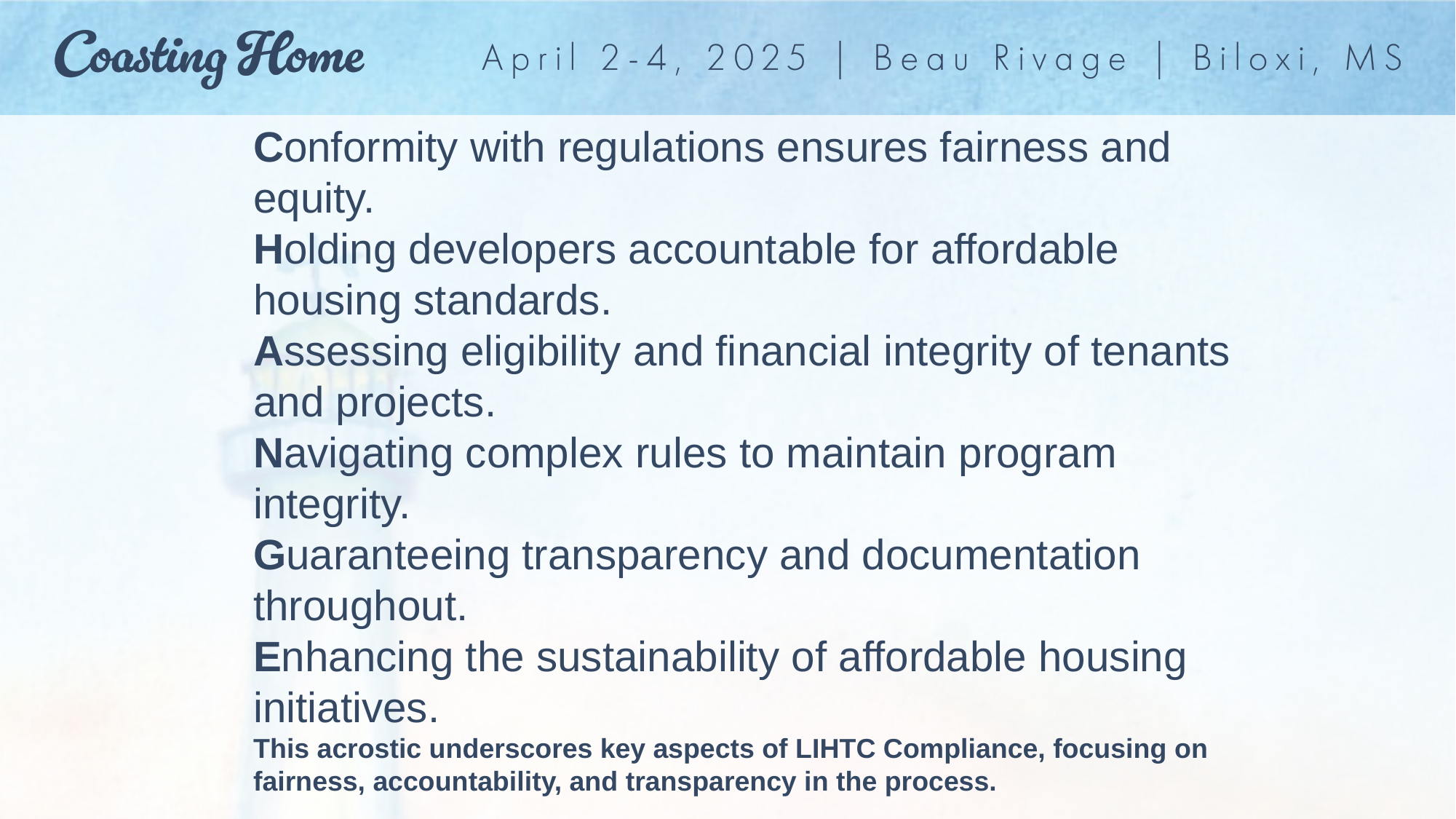

Conformity with regulations ensures fairness and equity.
Holding developers accountable for affordable housing standards.
Assessing eligibility and financial integrity of tenants and projects.
Navigating complex rules to maintain program integrity.
Guaranteeing transparency and documentation throughout.
Enhancing the sustainability of affordable housing initiatives.
This acrostic underscores key aspects of LIHTC Compliance, focusing on fairness, accountability, and transparency in the process.